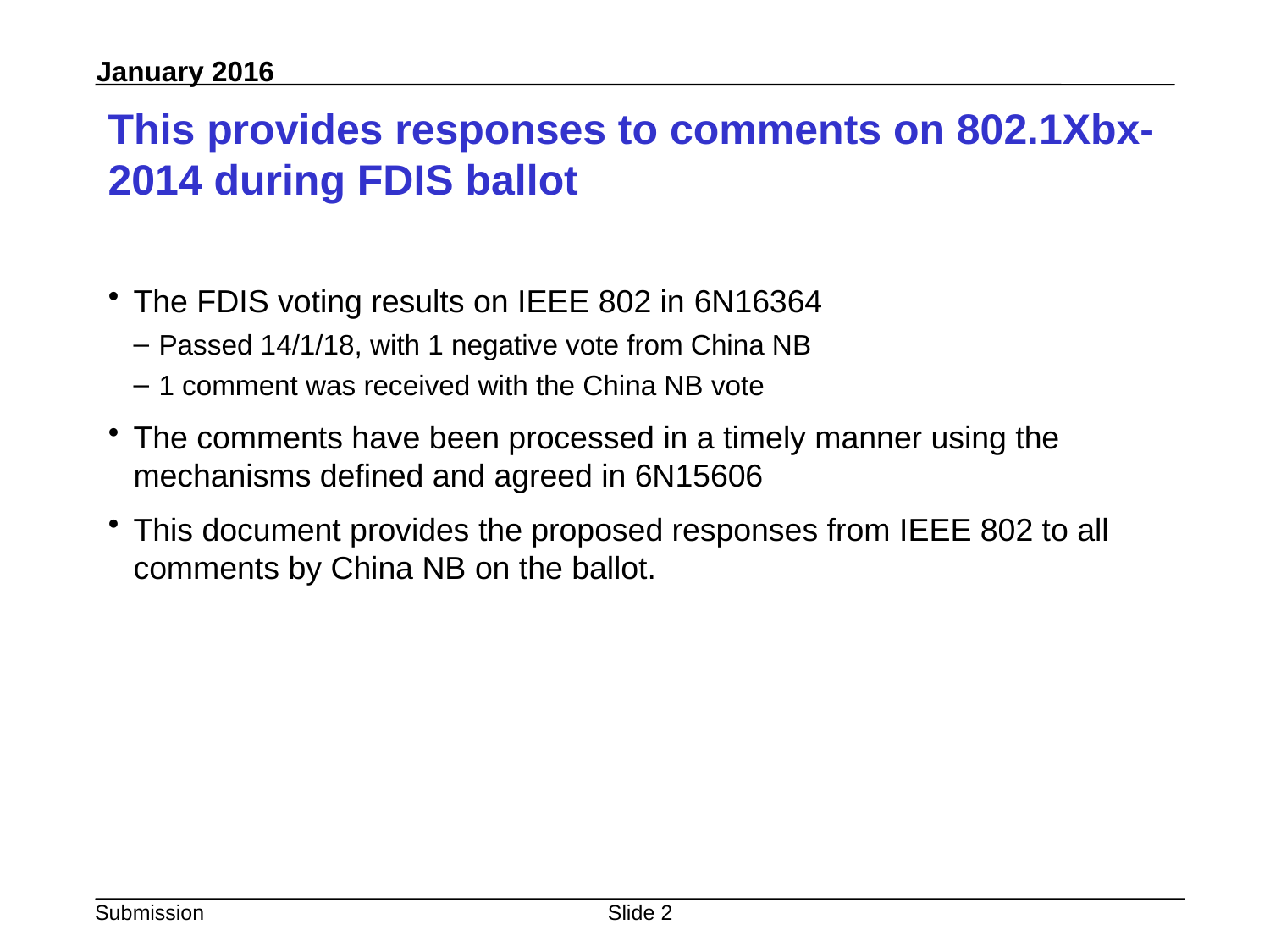

# This provides responses to comments on 802.1Xbx-2014 during FDIS ballot
The FDIS voting results on IEEE 802 in 6N16364
Passed 14/1/18, with 1 negative vote from China NB
1 comment was received with the China NB vote
The comments have been processed in a timely manner using the mechanisms defined and agreed in 6N15606
This document provides the proposed responses from IEEE 802 to all comments by China NB on the ballot.

Slide 2